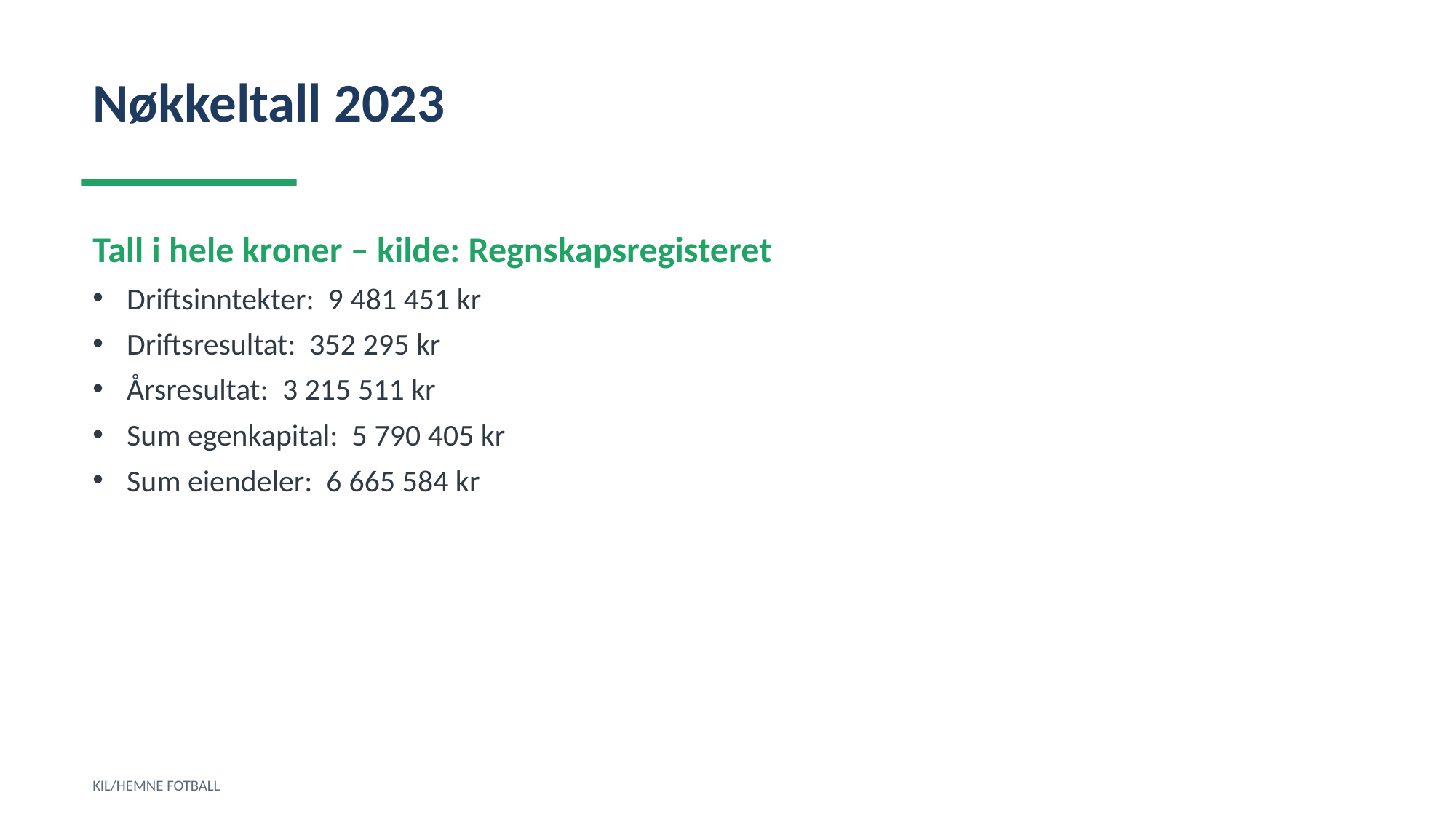

Nøkkeltall 2023

Tall i hele kroner – kilde: Regnskapsregisteret
Driftsinntekter:  9 481 451 kr
Driftsresultat:  352 295 kr
Årsresultat:  3 215 511 kr
Sum egenkapital:  5 790 405 kr
Sum eiendeler:  6 665 584 kr
KIL/HEMNE FOTBALL